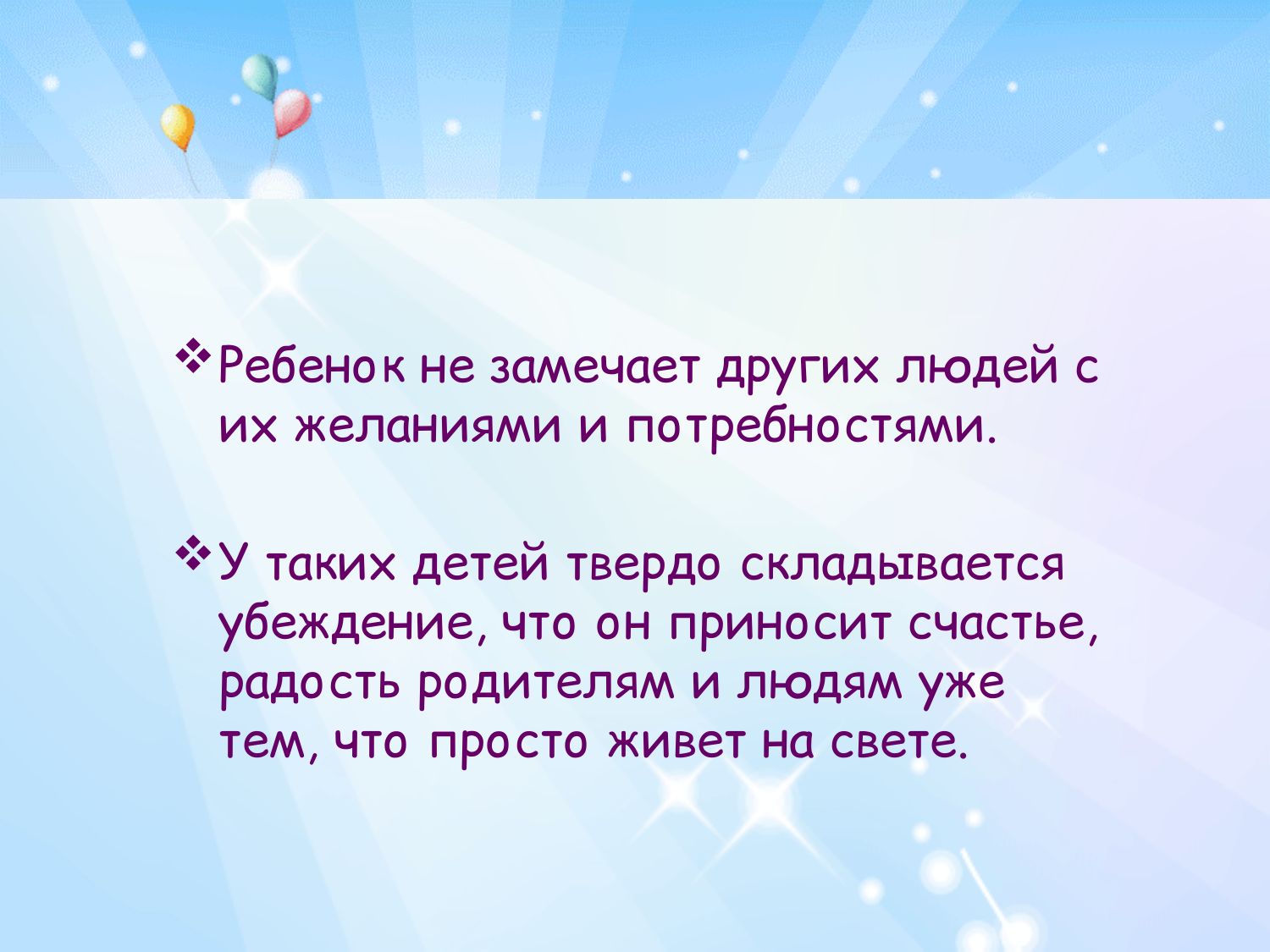

Ребенок не замечает других людей с их желаниями и потребностями.

У таких детей твердо складывается убеждение, что он приносит счастье, радость родителям и людям уже тем, что просто живет на свете.